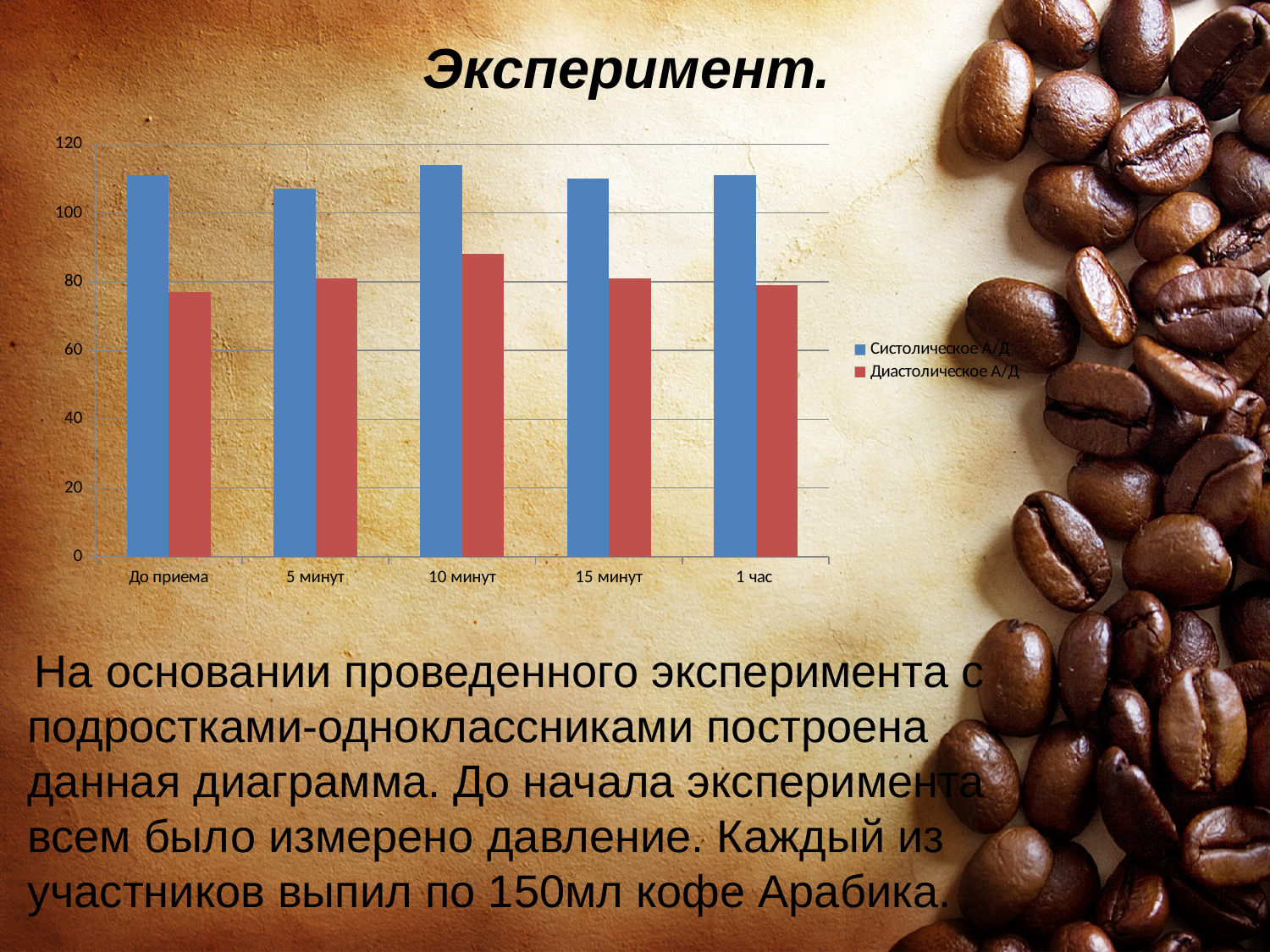

Эксперимент.

### Chart

| Category | Систолическое А/Д | Диастолическое А/Д |
|---|---|---|
| До приема | 111.0 | 77.0 |
| 5 минут | 107.0 | 81.0 |
| 10 минут | 114.0 | 88.0 |
| 15 минут | 110.0 | 81.0 |
| 1 час  | 111.0 | 79.0 |
 На основании проведенного эксперимента с подростками-одноклассниками построена данная диаграмма. До начала эксперимента всем было измерено давление. Каждый из участников выпил по 150мл кофе Арабика.